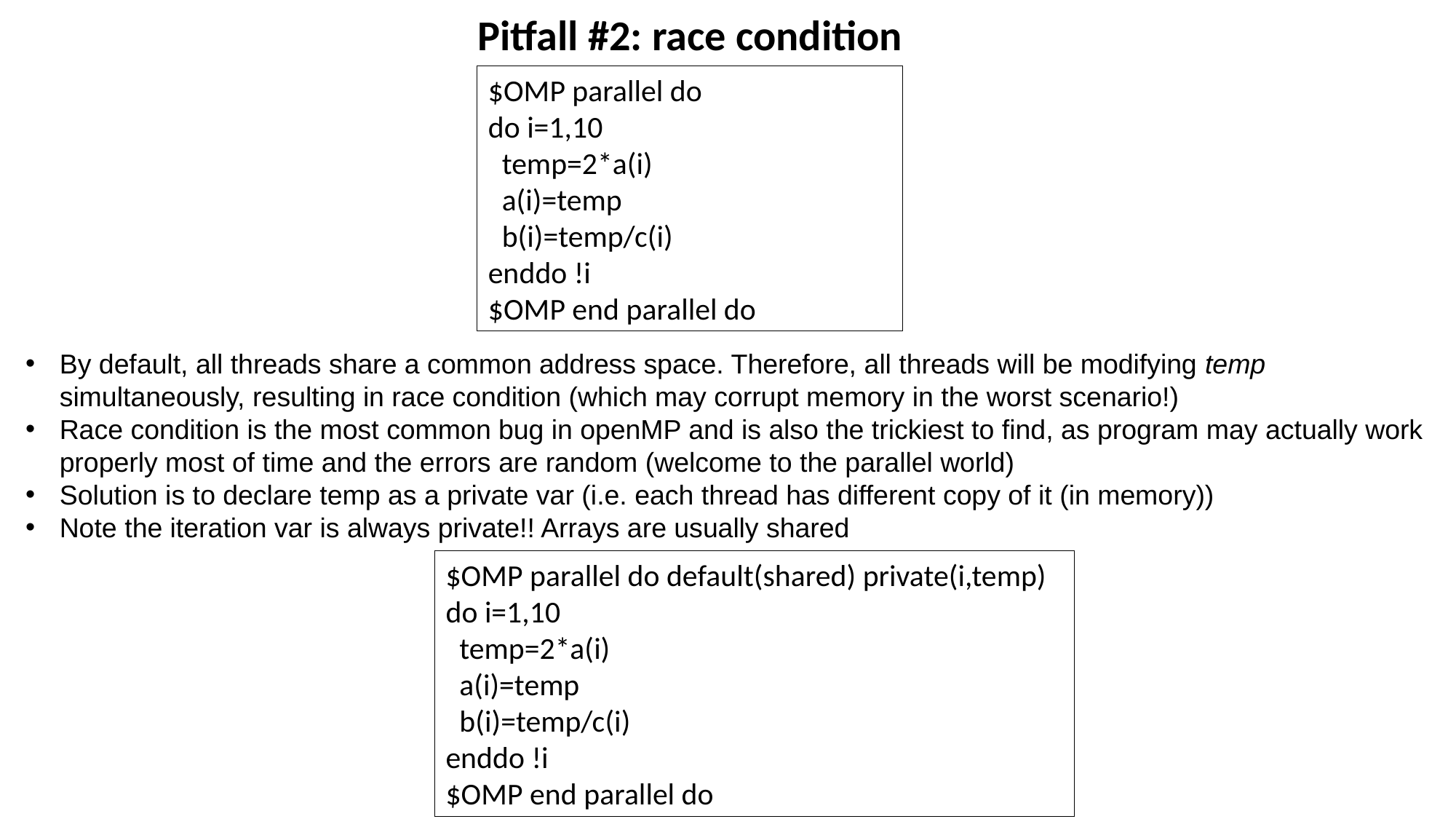

Pitfall #2: race condition
$OMP parallel do
do i=1,10
  temp=2*a(i)
  a(i)=temp
  b(i)=temp/c(i)
enddo !i
$OMP end parallel do

By default, all threads share a common address space. Therefore, all threads will be modifying temp simultaneously, resulting in race condition (which may corrupt memory in the worst scenario!)
Race condition is the most common bug in openMP and is also the trickiest to find, as program may actually work properly most of time and the errors are random (welcome to the parallel world)
Solution is to declare temp as a private var (i.e. each thread has different copy of it (in memory))
Note the iteration var is always private!! Arrays are usually shared
$OMP parallel do default(shared) private(i,temp)
do i=1,10
  temp=2*a(i)
  a(i)=temp
  b(i)=temp/c(i)
enddo !i
$OMP end parallel do